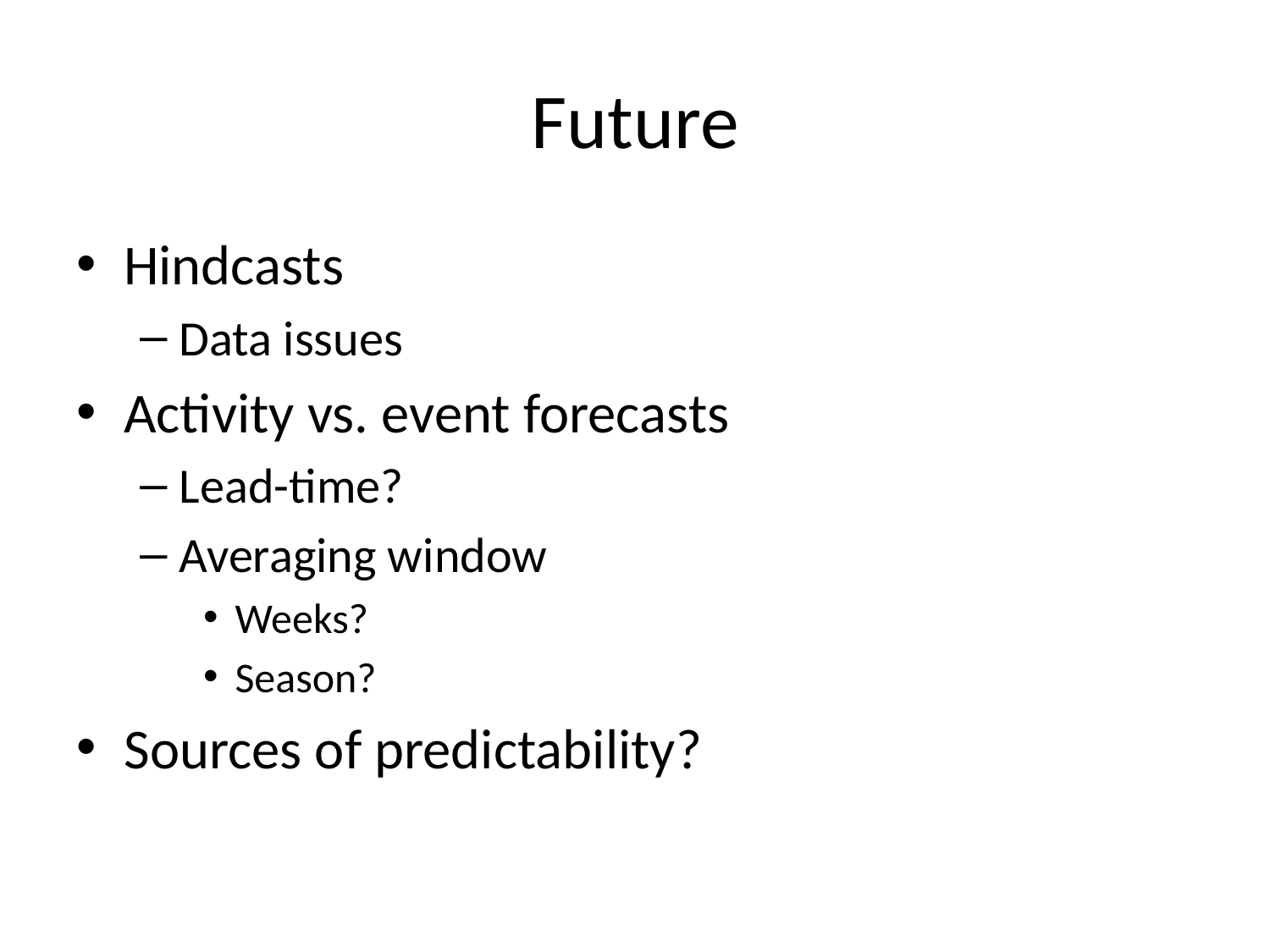

# Future
Hindcasts
Data issues
Activity vs. event forecasts
Lead-time?
Averaging window
Weeks?
Season?
Sources of predictability?